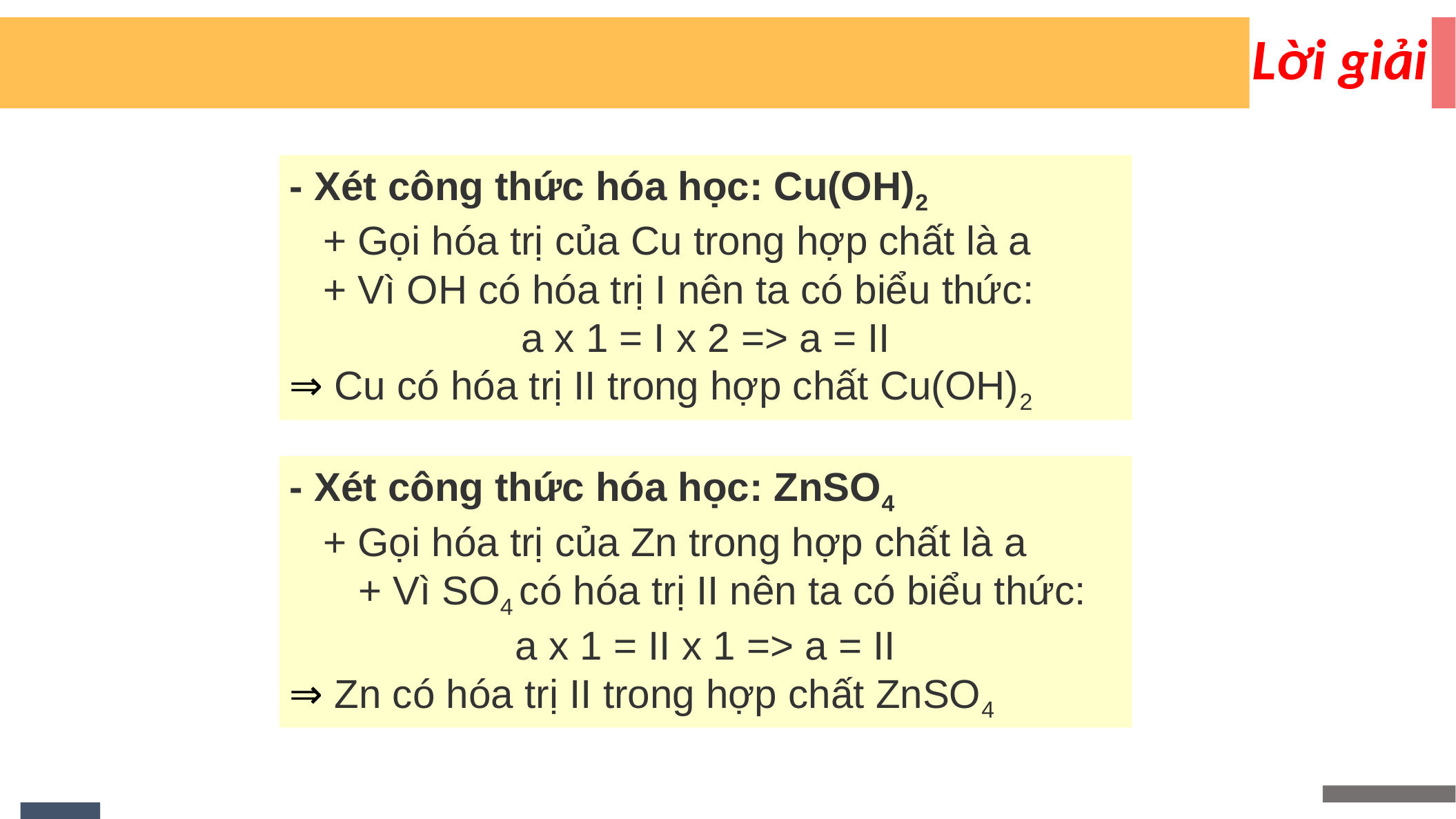

Lời giải

- Xét công thức hóa học: Cu(OH)2
   + Gọi hóa trị của Cu trong hợp chất là a
   + Vì OH có hóa trị I nên ta có biểu thức:
a x 1 = I x 2 => a = II
⇒ Cu có hóa trị II trong hợp chất Cu(OH)2
- Xét công thức hóa học: ZnSO4
   + Gọi hóa trị của Zn trong hợp chất là a
   + Vì SO4 có hóa trị II nên ta có biểu thức:
a x 1 = II x 1 => a = II
⇒ Zn có hóa trị II trong hợp chất ZnSO4